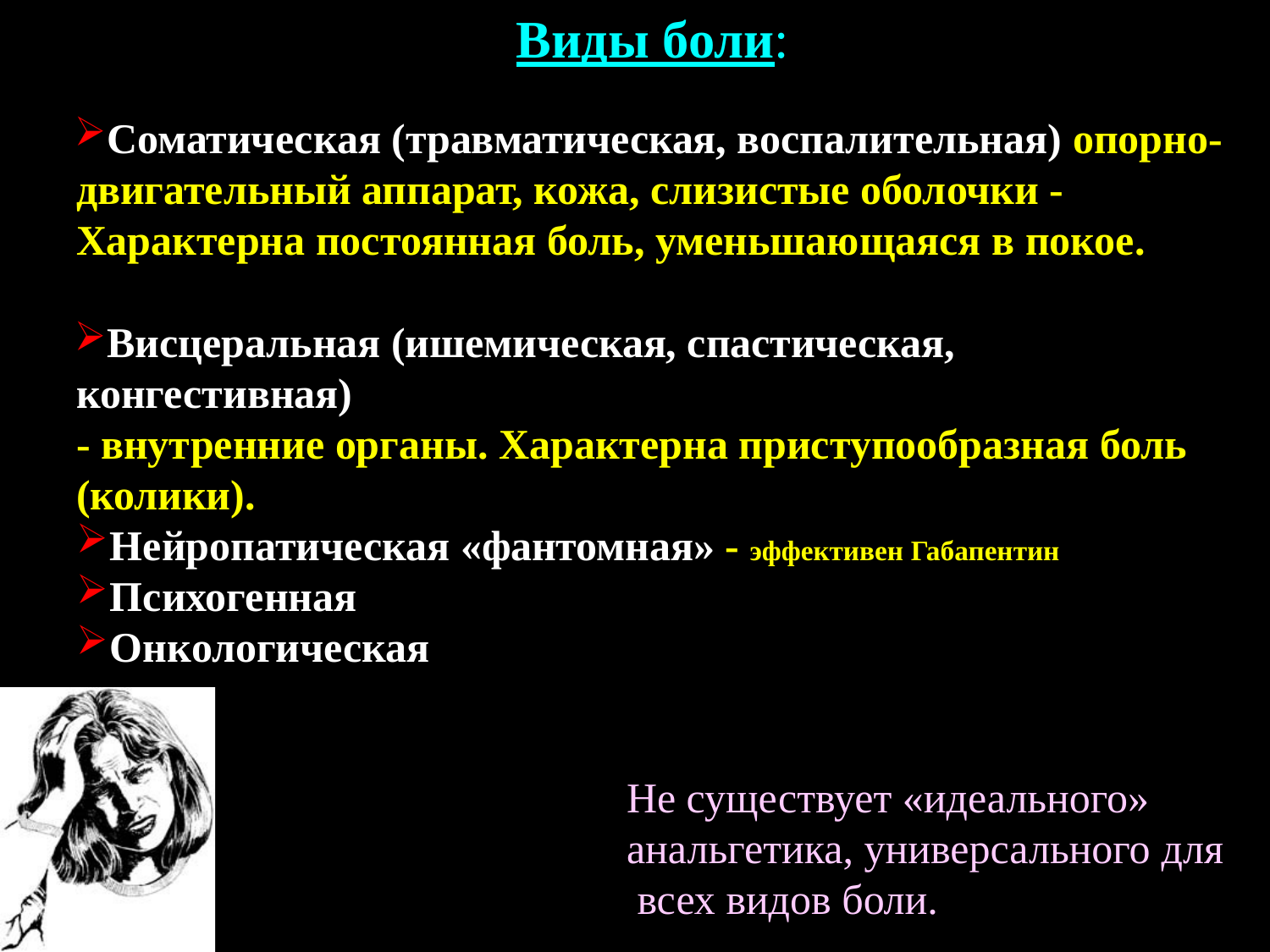

# Виды боли:
Соматическая (травматическая, воспалительная) опорно-  двигательный аппарат, кожа, слизистые оболочки -  Характерна постоянная боль, уменьшающаяся в покое.

Висцеральная (ишемическая, спастическая, конгестивная)
- внутренние органы. Характерна приступообразная боль
(колики).
Нейропатическая «фантомная» - эффективен Габапентин
Психогенная
Онкологическая

Не существует «идеального»  анальгетика, универсального для  всех видов боли.